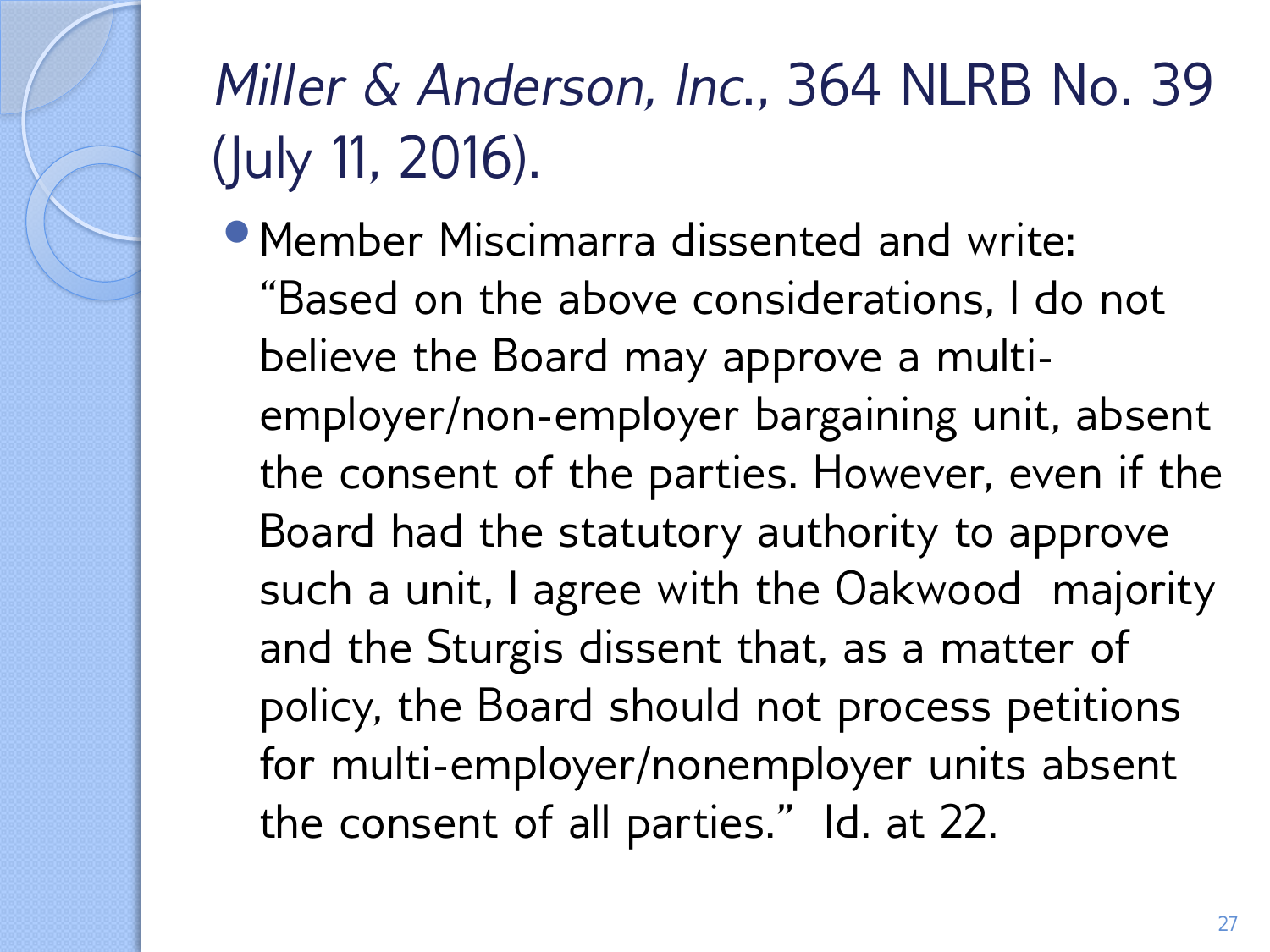

# Miller & Anderson, Inc., 364 NLRB No. 39 (July 11, 2016).
Member Miscimarra dissented and write: “Based on the above considerations, I do not believe the Board may approve a multi-employer/non-employer bargaining unit, absent the consent of the parties. However, even if the Board had the statutory authority to approve such a unit, I agree with the Oakwood  majority and the Sturgis dissent that, as a matter of policy, the Board should not process petitions for multi-employer/nonemployer units absent the consent of all parties.”  Id. at 22.
27